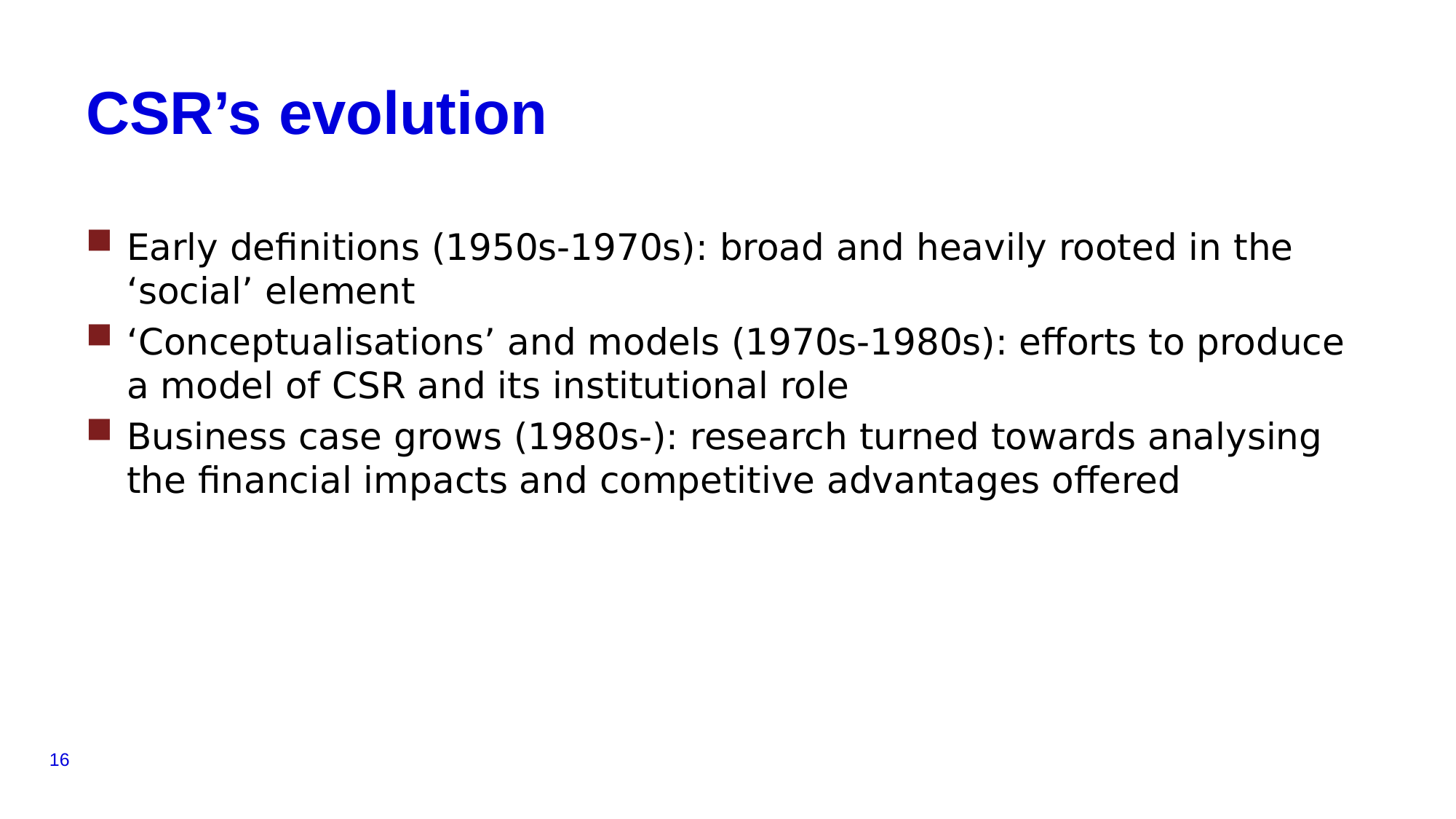

# CSR’s evolution
Early definitions (1950s-1970s): broad and heavily rooted in the ‘social’ element
‘Conceptualisations’ and models (1970s-1980s): efforts to produce a model of CSR and its institutional role
Business case grows (1980s-): research turned towards analysing the financial impacts and competitive advantages offered

16